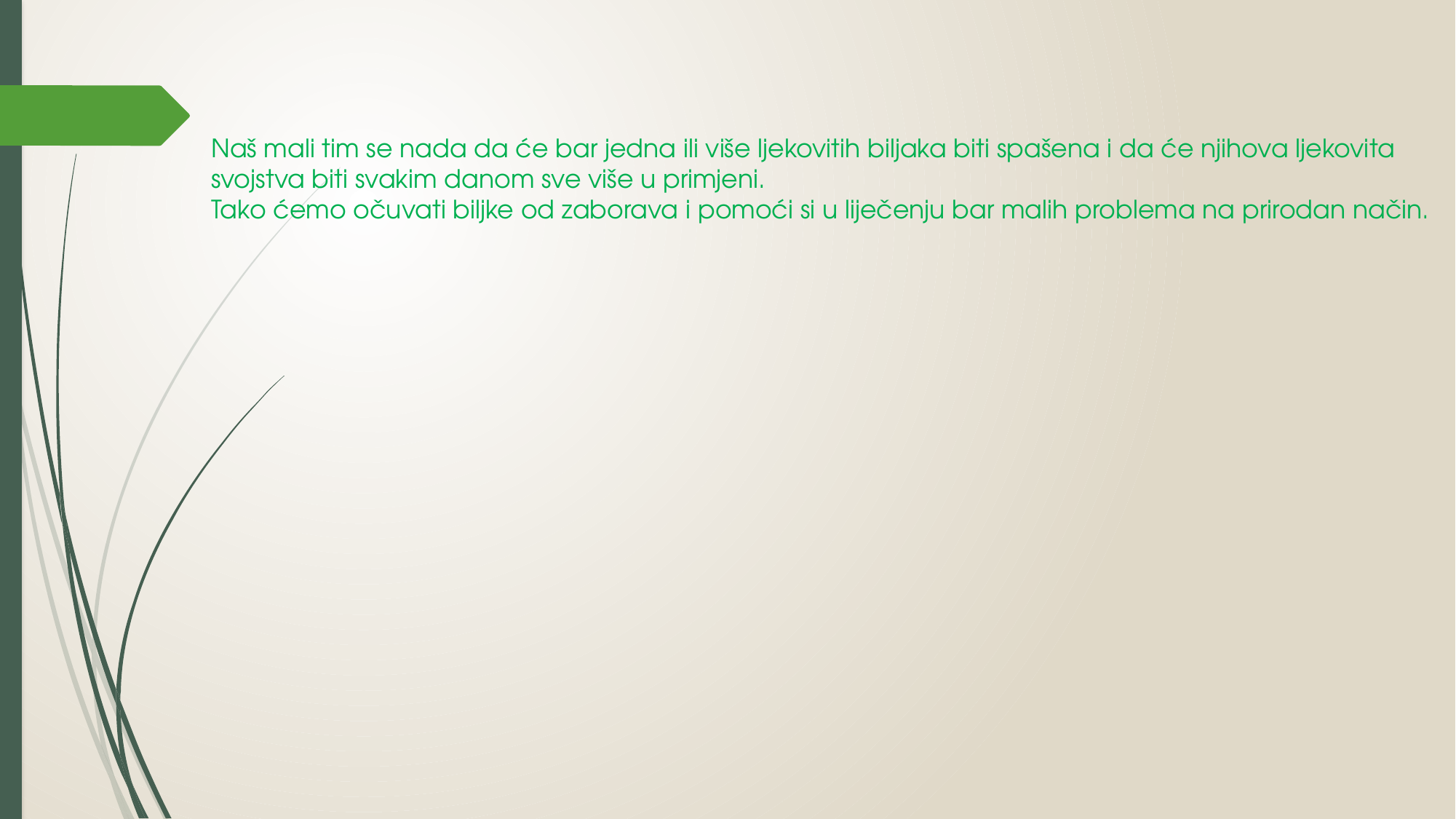

# Naš mali tim se nada da će bar jedna ili više ljekovitih biljaka biti spašena i da će njihova ljekovita svojstva biti svakim danom sve više u primjeni. Tako ćemo očuvati biljke od zaborava i pomoći si u liječenju bar malih problema na prirodan način.